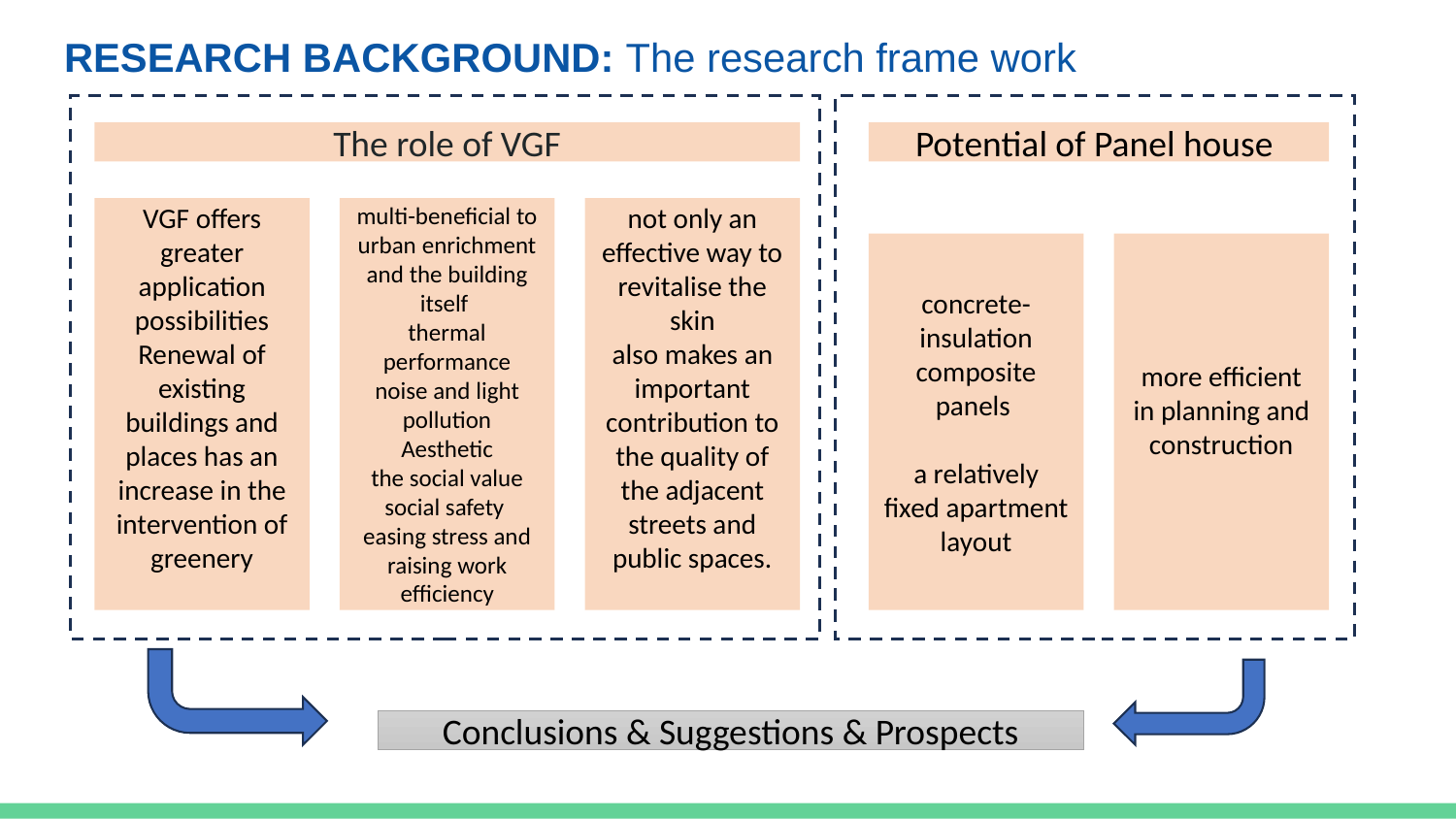

RESEARCH BACKGROUND: The research frame work

The role of VGF
Potential of Panel house
VGF offers greater application possibilities
Renewal of existing buildings and places has an increase in the intervention of greenery

multi-beneficial to urban enrichment and the building itself
thermal performance
noise and light pollution
Aesthetic
the social value
social safety
easing stress and raising work efficiency
not only an effective way to revitalise the skin
also makes an important contribution to the quality of the adjacent streets and public spaces.

concrete-insulation composite panels

a relatively fixed apartment layout
more efficient in planning and construction

Conclusions & Suggestions & Prospects